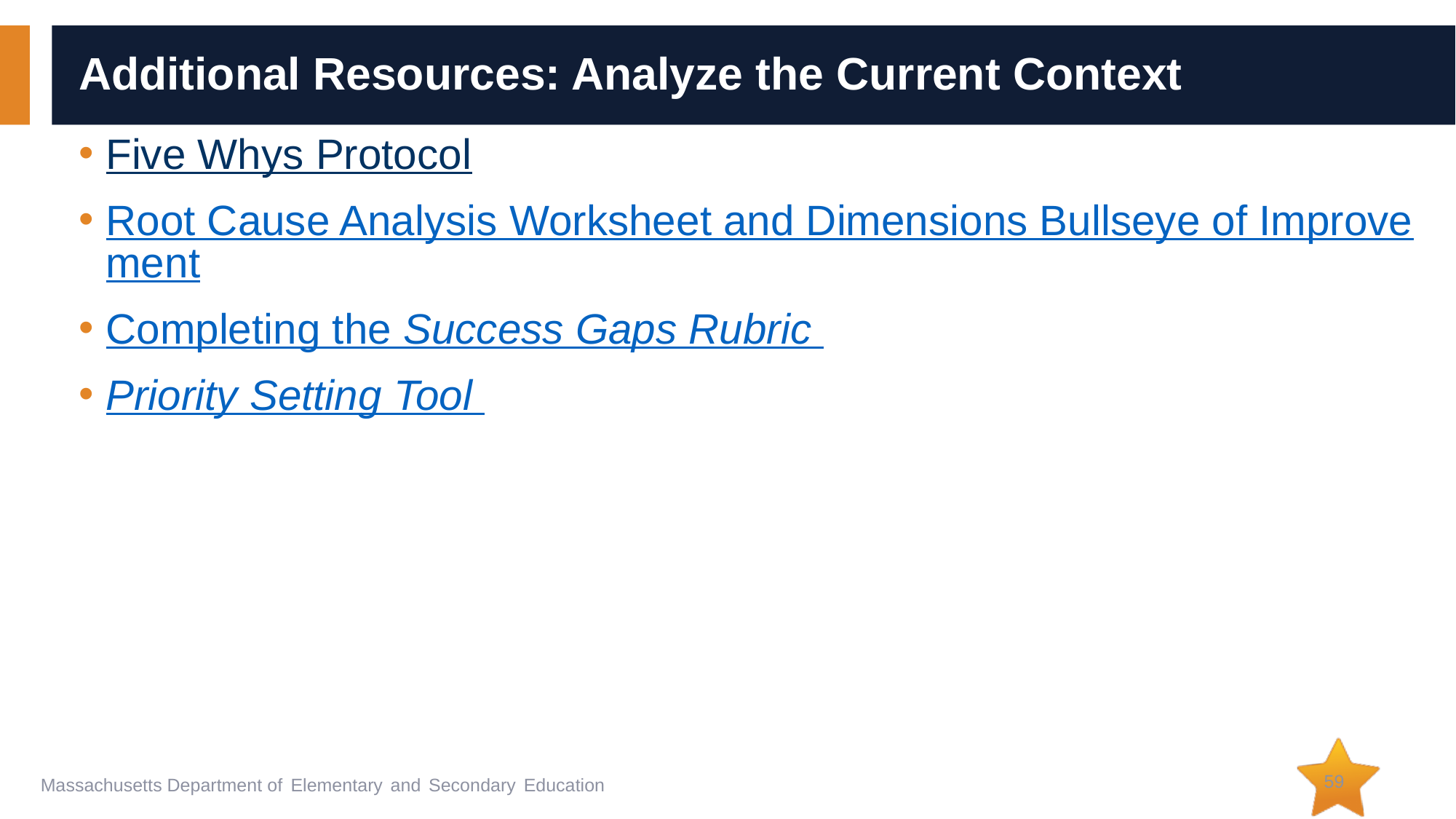

# Additional Resources: Analyze the Current Context
Five Whys Protocol
Root Cause Analysis Worksheet and Dimensions Bullseye of Improvement
Completing the Success Gaps Rubric
Priority Setting Tool

59